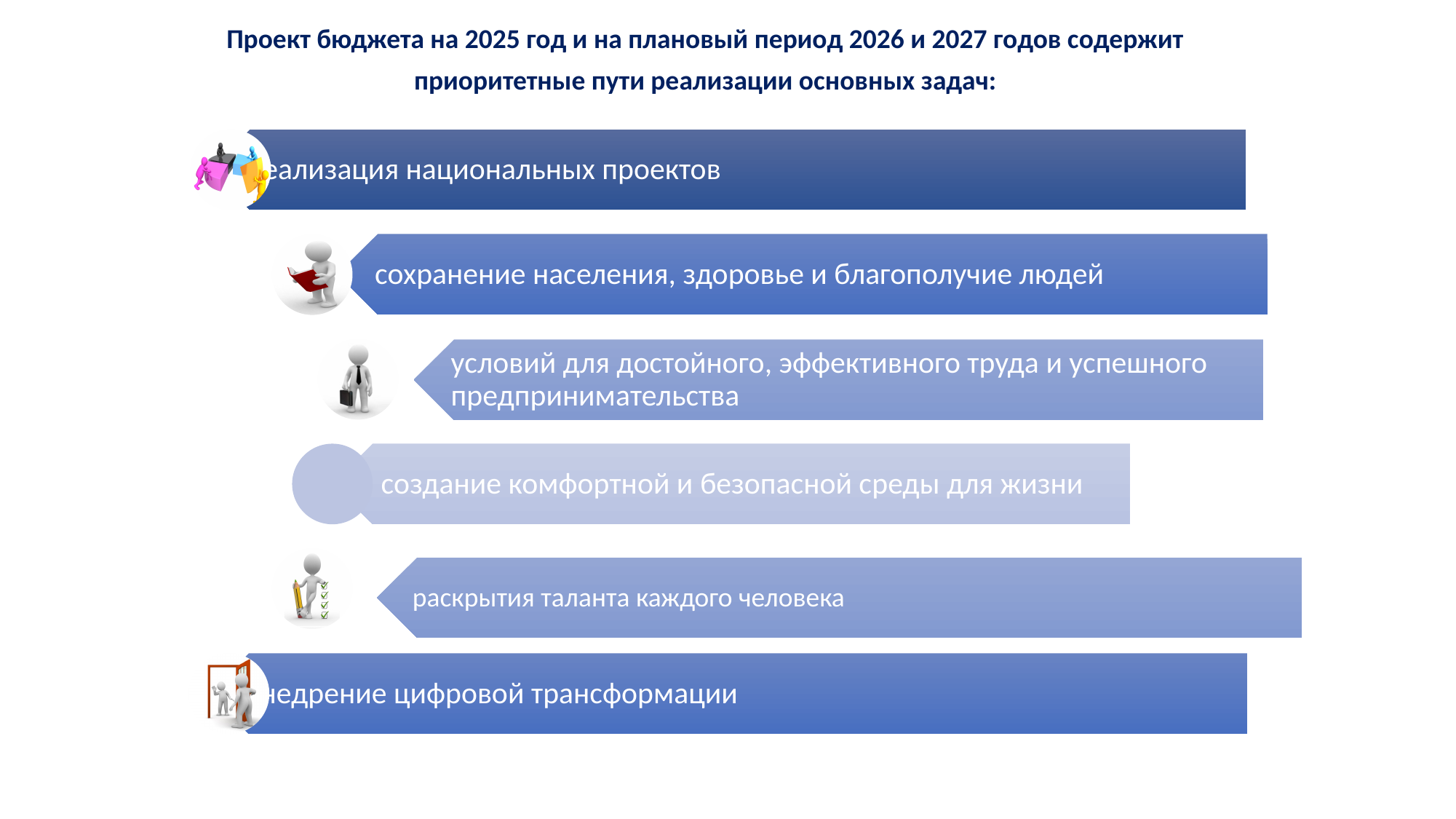

Проект бюджета на 2025 год и на плановый период 2026 и 2027 годов содержит
приоритетные пути реализации основных задач:
реализация национальных проектов
сохранение населения, здоровье и благополучие людей
условий для достойного, эффективного труда и успешного предпринимательства
создание комфортной и безопасной среды для жизни
раскрытия таланта каждого человека
внедрение цифровой трансформации